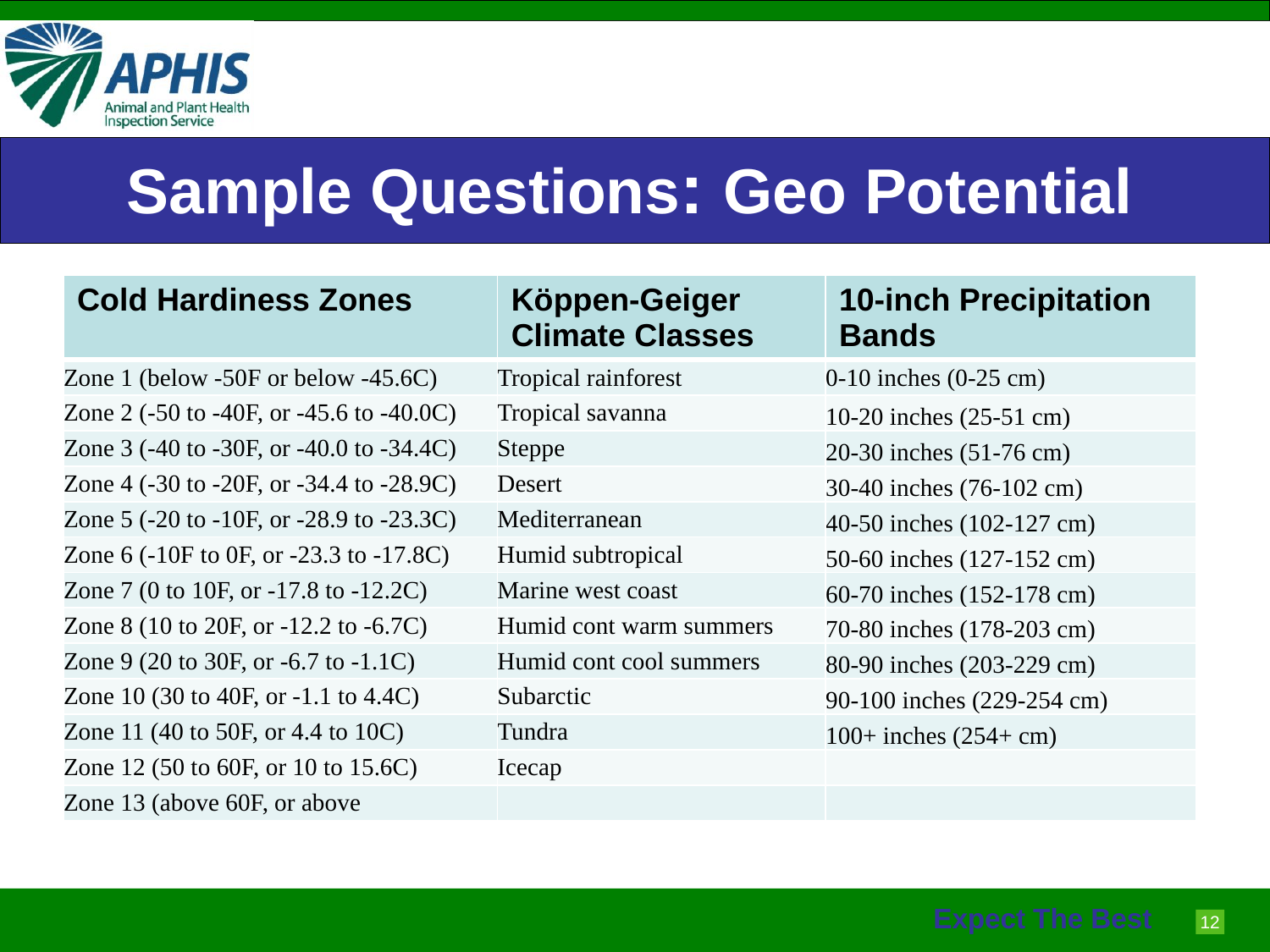

# Sample Questions: Geo Potential
| Cold Hardiness Zones | Köppen-Geiger Climate Classes | 10-inch Precipitation Bands |
| --- | --- | --- |
| Zone 1 (below -50F or below -45.6C) | Tropical rainforest | 0-10 inches (0-25 cm) |
| Zone 2 (-50 to -40F, or -45.6 to -40.0C) | Tropical savanna | 10-20 inches (25-51 cm) |
| Zone 3 (-40 to -30F, or -40.0 to -34.4C) | Steppe | 20-30 inches (51-76 cm) |
| Zone 4 (-30 to -20F, or -34.4 to -28.9C) | Desert | 30-40 inches (76-102 cm) |
| Zone 5 (-20 to -10F, or -28.9 to -23.3C) | Mediterranean | 40-50 inches (102-127 cm) |
| Zone 6 (-10F to 0F, or -23.3 to -17.8C) | Humid subtropical | 50-60 inches (127-152 cm) |
| Zone 7 (0 to 10F, or -17.8 to -12.2C) | Marine west coast | 60-70 inches (152-178 cm) |
| Zone 8 (10 to 20F, or -12.2 to -6.7C) | Humid cont warm summers | 70-80 inches (178-203 cm) |
| Zone 9 (20 to 30F, or -6.7 to -1.1C) | Humid cont cool summers | 80-90 inches (203-229 cm) |
| Zone 10 (30 to 40F, or -1.1 to 4.4C) | Subarctic | 90-100 inches (229-254 cm) |
| Zone 11 (40 to 50F, or 4.4 to 10C) | Tundra | 100+ inches (254+ cm) |
| Zone 12 (50 to 60F, or 10 to 15.6C) | Icecap |  |
| Zone 13 (above 60F, or above |  |  |